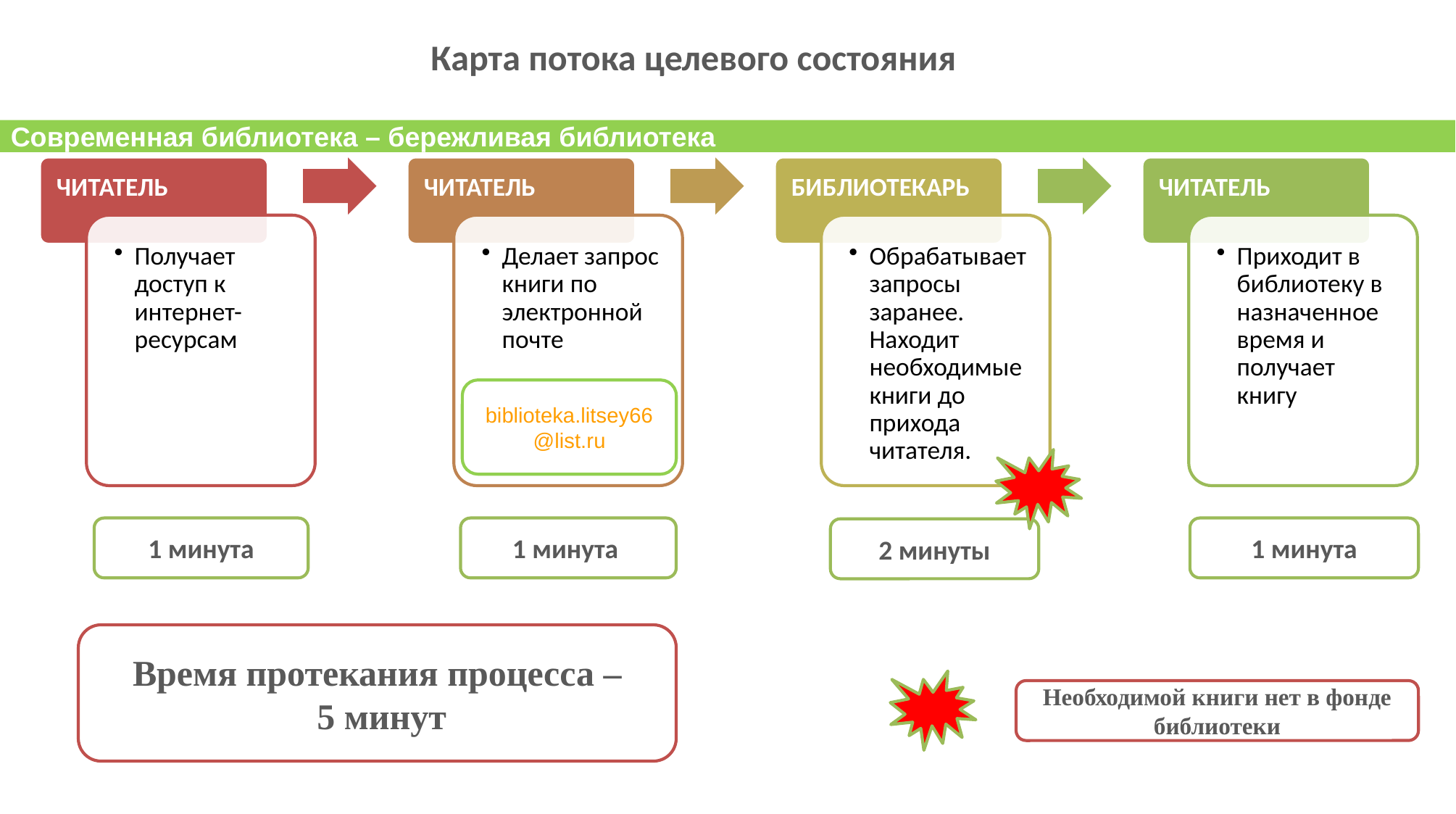

ЧИТАТЕЛЬ
Получает доступ к интернет- ресурсам

ЧИТАТЕЛЬ
Делает запрос книги по электронной почте

БИБЛИОТЕКАРЬ
Обрабатывает запросы заранее. Находит необходимые книги до прихода читателя.

ЧИТАТЕЛЬ
Приходит в библиотеку в назначенное время и получает книгу
Карта потока целевого состояния
Современная библиотека – бережливая библиотека
biblioteka.litsey66@list.ru

1 минута
1 минута
1 минута
2 минуты
Время протекания процесса –
 5 минут

Необходимой книги нет в фонде библиотеки